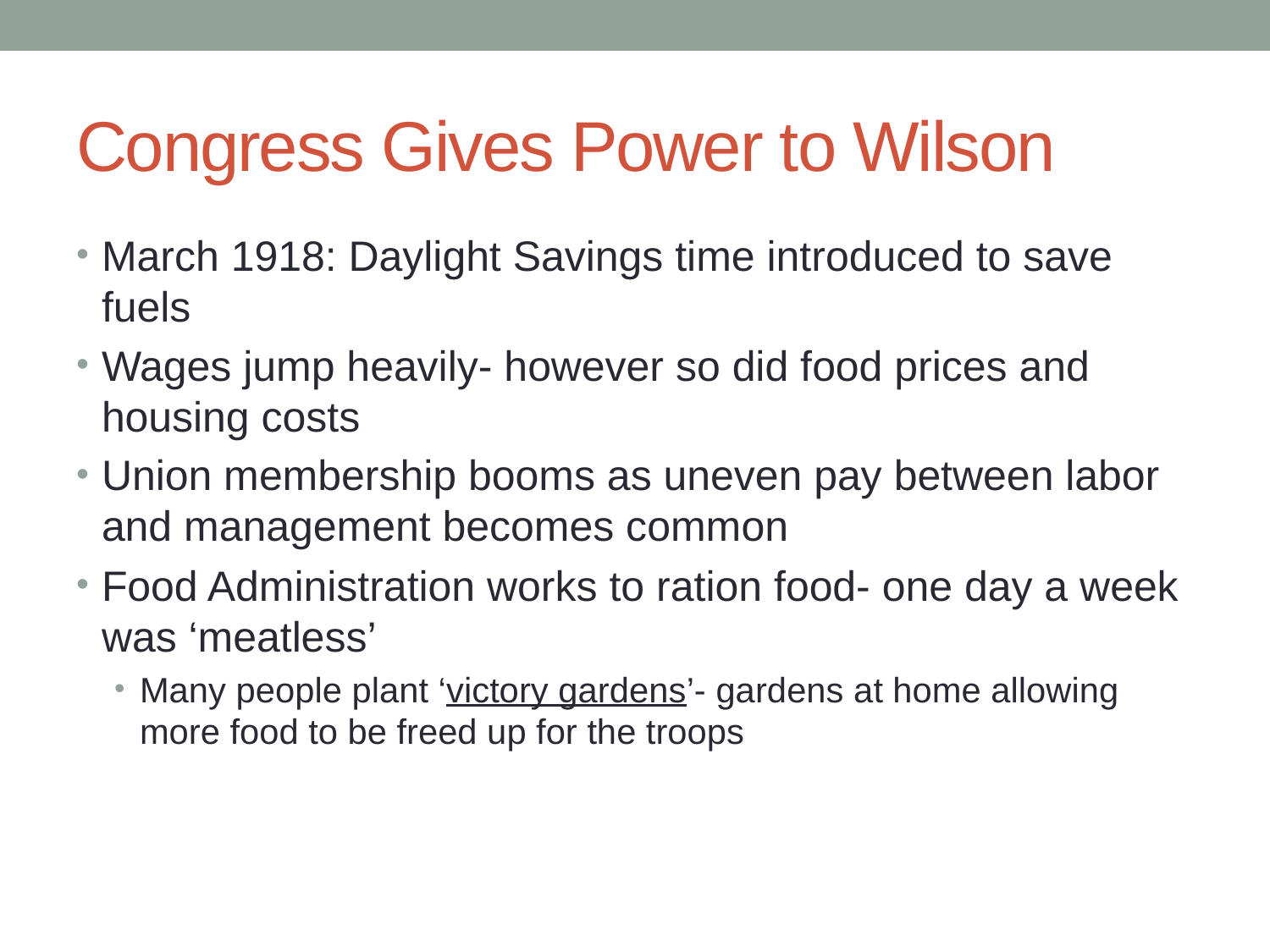

# Congress Gives Power to Wilson
March 1918: Daylight Savings time introduced to save fuels
Wages jump heavily- however so did food prices and housing costs
Union membership booms as uneven pay between labor and management becomes common
Food Administration works to ration food- one day a week was ‘meatless’
Many people plant ‘victory gardens’- gardens at home allowing more food to be freed up for the troops